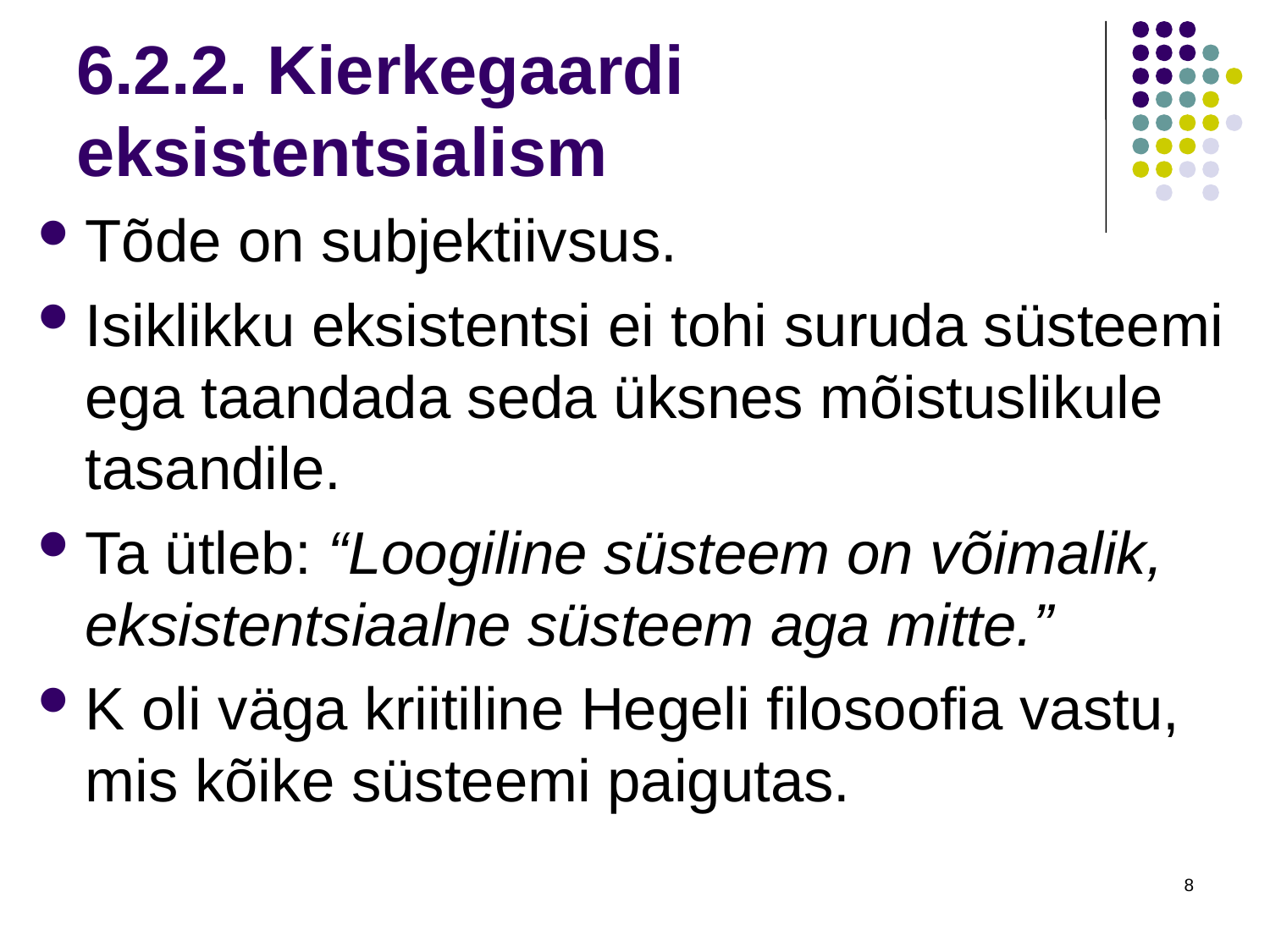

# 6.2.2. Kierkegaardi eksistentsialism
Tõde on subjektiivsus.
Isiklikku eksistentsi ei tohi suruda süsteemi ega taandada seda üksnes mõistuslikule tasandile.
Ta ütleb: “Loogiline süsteem on võimalik, eksistentsiaalne süsteem aga mitte.”
K oli väga kriitiline Hegeli filosoofia vastu, mis kõike süsteemi paigutas.
8